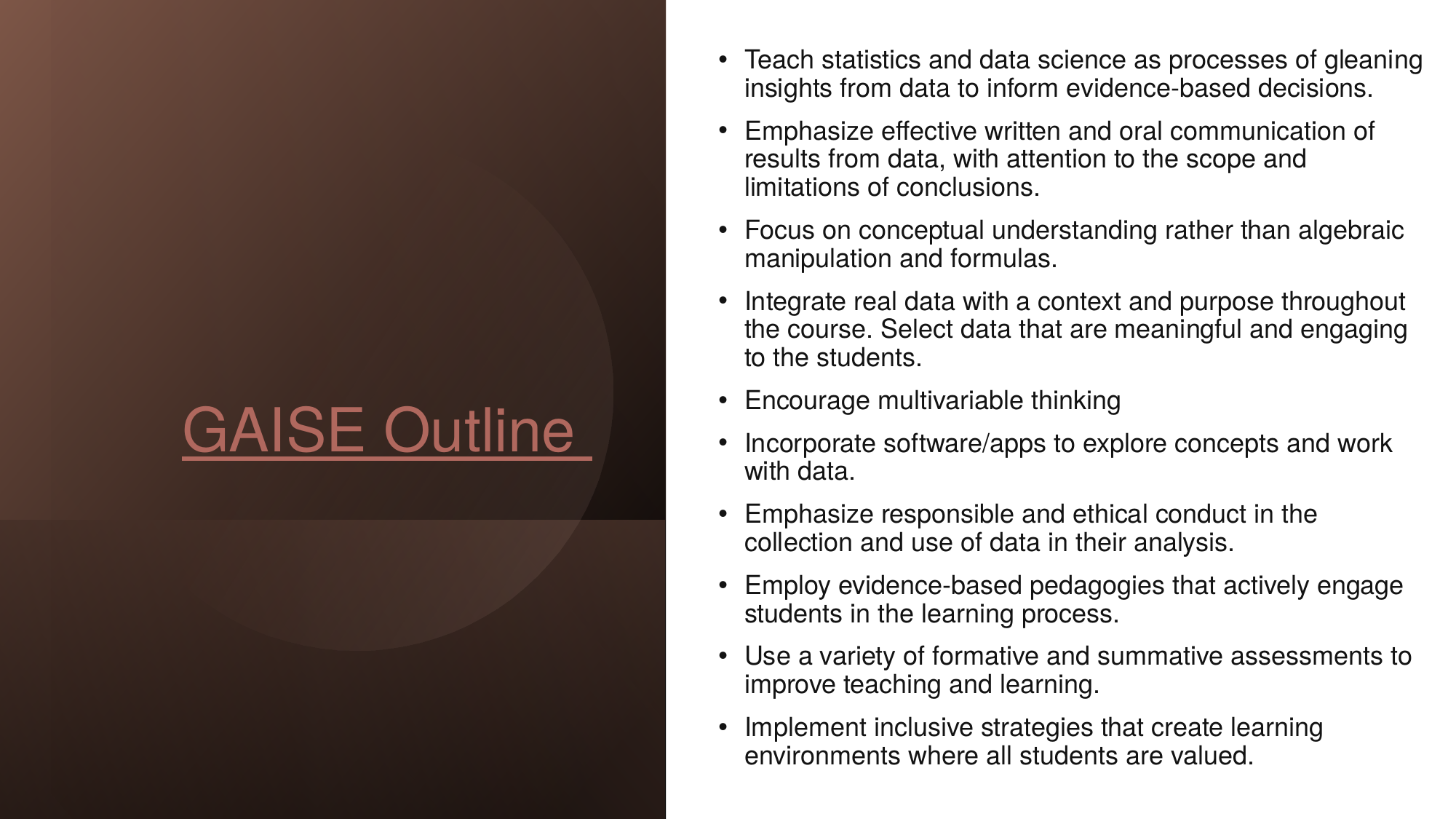

Teach statistics and data science as processes of gleaning insights from data to inform evidence-based decisions.
Emphasize effective written and oral communication of results from data, with attention to the scope and limitations of conclusions.
Focus on conceptual understanding rather than algebraic manipulation and formulas.
Integrate real data with a context and purpose throughout the course. Select data that are meaningful and engaging to the students.
Encourage multivariable thinking
Incorporate software/apps to explore concepts and work with data.
Emphasize responsible and ethical conduct in the collection and use of data in their analysis.
Employ evidence-based pedagogies that actively engage students in the learning process.
Use a variety of formative and summative assessments to improve teaching and learning.
Implement inclusive strategies that create learning environments where all students are valued.

# GAISE Outline